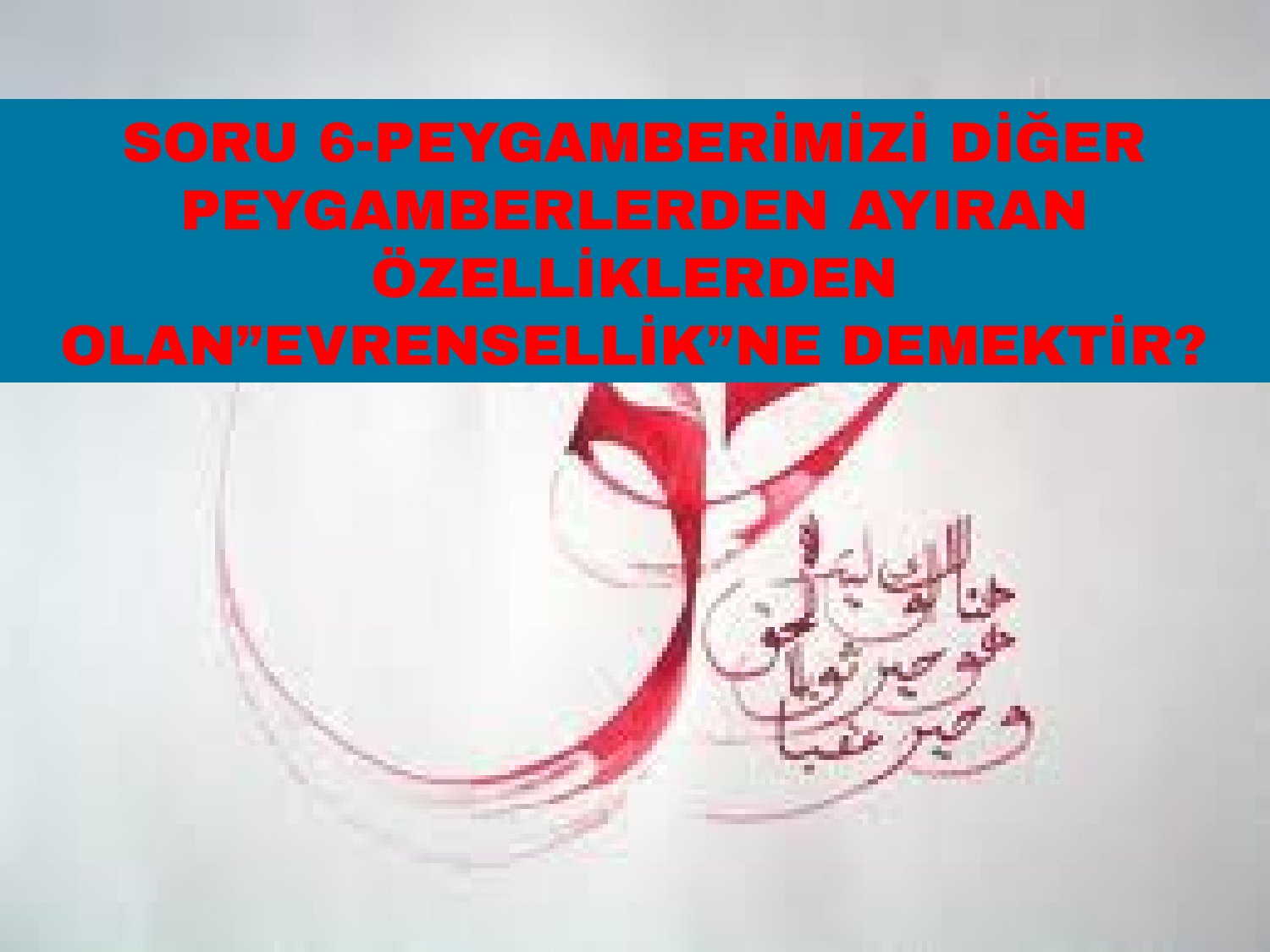

SORU 6-PEYGAMBERİMİZİ DİĞER PEYGAMBERLERDEN AYIRAN ÖZELLİKLERDEN OLAN”EVRENSELLİK”NE DEMEKTİR?